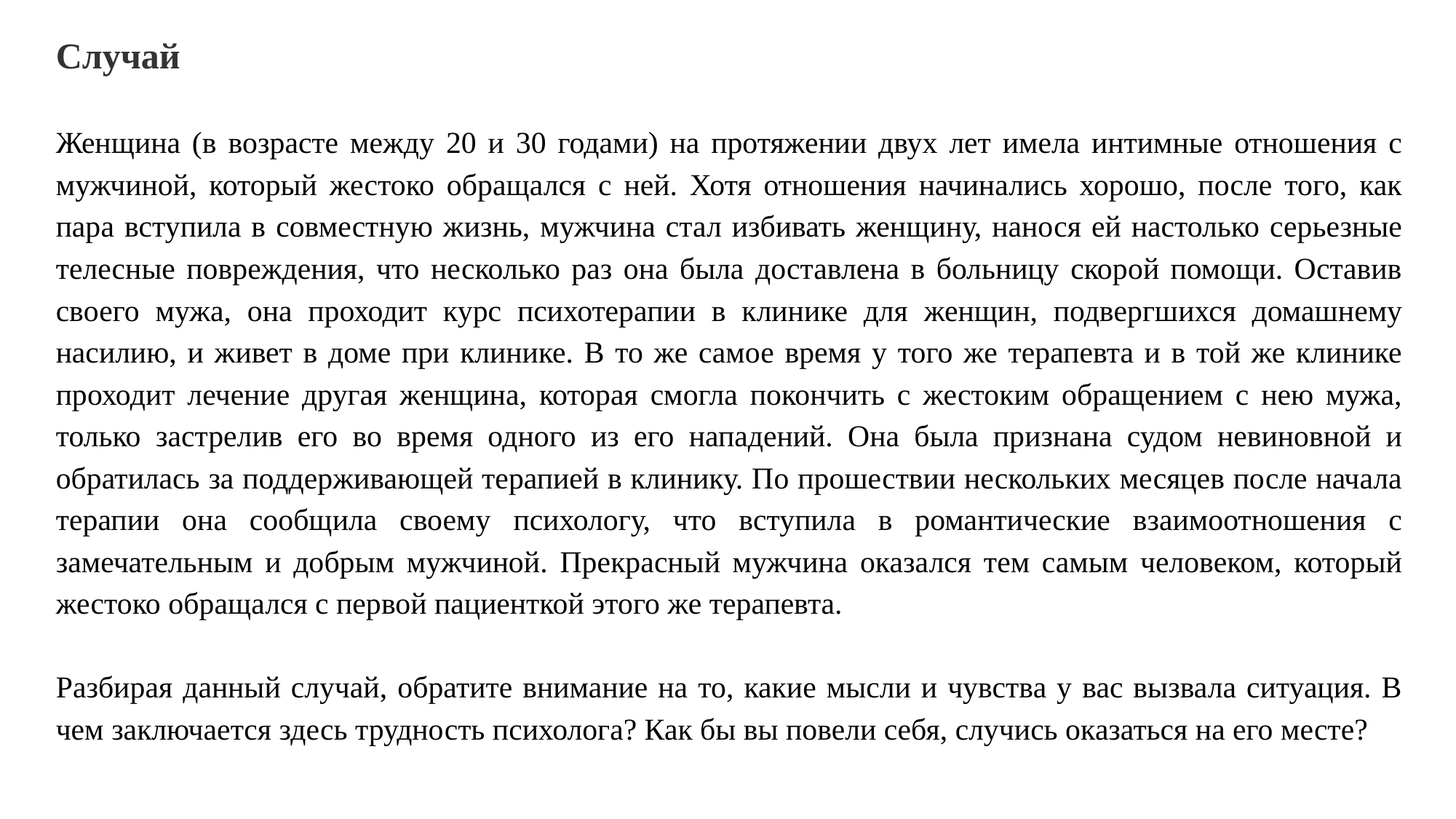

Случай

Женщина (в возрасте между 20 и 30 годами) на протяжении двух лет имела интимные отношения с мужчиной, который жестоко обращался с ней. Хотя отношения начинались хорошо, после того, как пара вступила в совместную жизнь, мужчина стал избивать женщину, нанося ей настолько серьезные телесные повреждения, что несколько раз она была доставлена в больницу скорой помощи. Оставив своего мужа, она проходит курс психотерапии в клинике для женщин, подвергшихся домашнему насилию, и живет в доме при клинике. В то же самое время у того же терапевта и в той же клинике проходит лечение другая женщина, которая смогла покончить с жестоким обращением с нею мужа, только застрелив его во время одного из его нападений. Она была признана судом невиновной и обратилась за поддерживающей терапией в клинику. По прошествии нескольких месяцев после начала терапии она сообщила своему психологу, что вступила в романтические взаимоотношения с замечательным и добрым мужчиной. Прекрасный мужчина оказался тем самым человеком, который жестоко обращался с первой пациенткой этого же терапевта.

Разбирая данный случай, обратите внимание на то, какие мысли и чувства у вас вызвала ситуация. В чем заключается здесь трудность психолога? Как бы вы повели себя, случись оказаться на его месте?